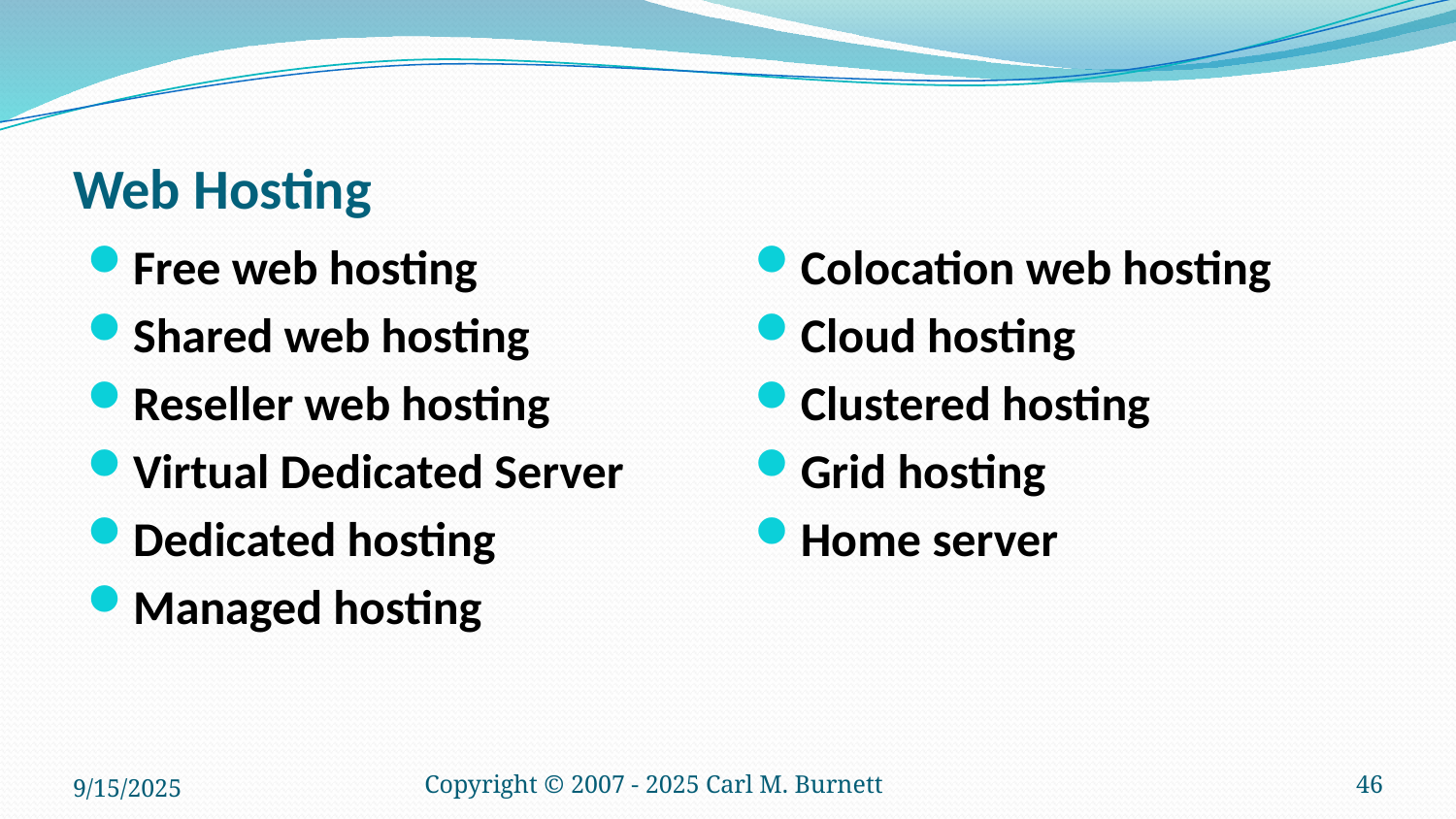

# Web Hosting
Free web hosting
Shared web hosting
Reseller web hosting
Virtual Dedicated Server
Dedicated hosting
Managed hosting
Colocation web hosting
Cloud hosting
Clustered hosting
Grid hosting
Home server

9/15/2025
Copyright © 2007 - 2025 Carl M. Burnett
46